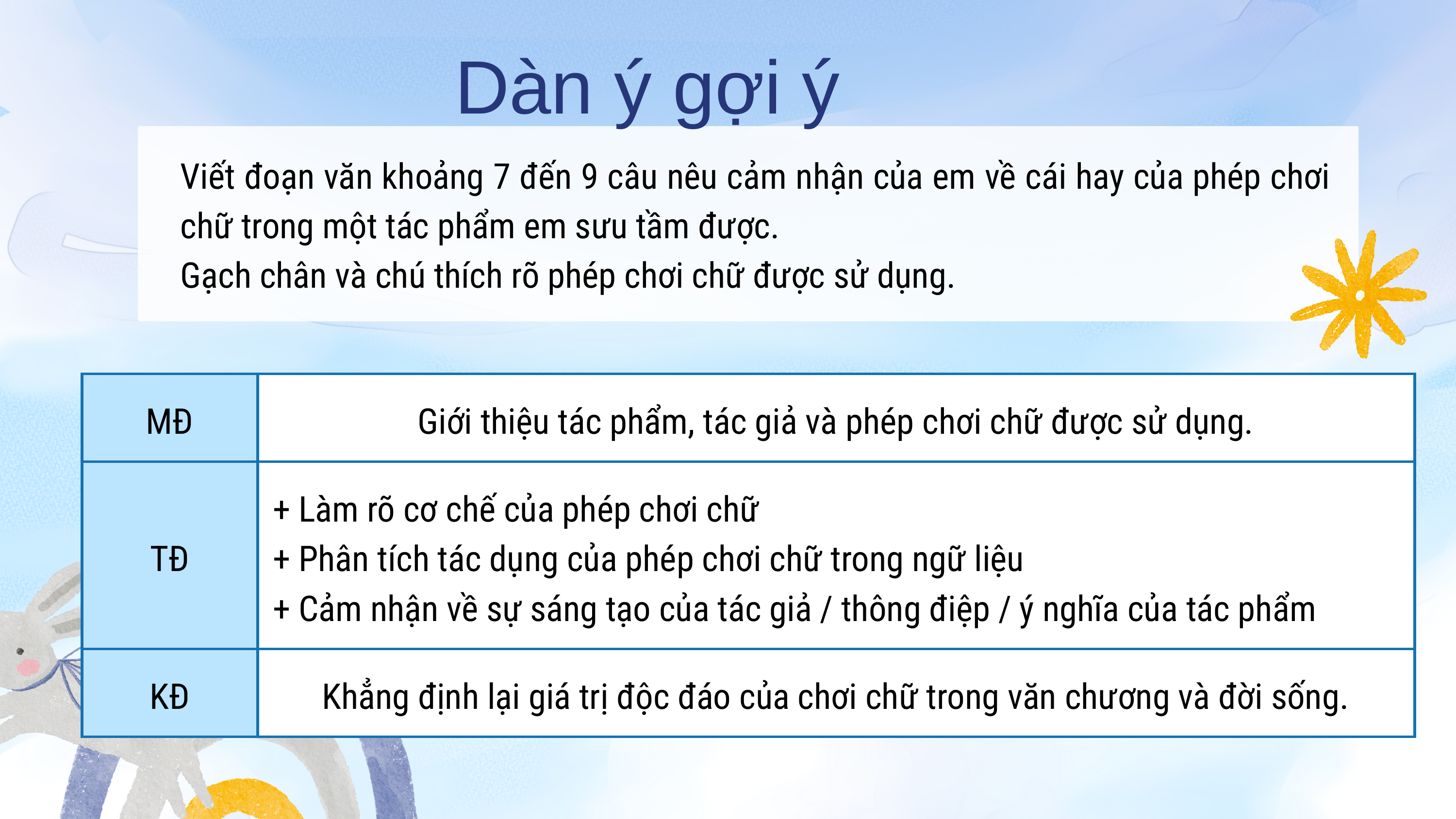

Dàn ý gợi ý

Viết đoạn văn khoảng 7 đến 9 câu nêu cảm nhận của em về cái hay của phép chơi chữ trong một tác phẩm em sưu tầm được.
Gạch chân và chú thích rõ phép chơi chữ được sử dụng.

| MĐ | Giới thiệu tác phẩm, tác giả và phép chơi chữ được sử dụng. |
| --- | --- |
| TĐ | + Làm rõ cơ chế của phép chơi chữ + Phân tích tác dụng của phép chơi chữ trong ngữ liệu + Cảm nhận về sự sáng tạo của tác giả / thông điệp / ý nghĩa của tác phẩm |
| KĐ | Khẳng định lại giá trị độc đáo của chơi chữ trong văn chương và đời sống. |